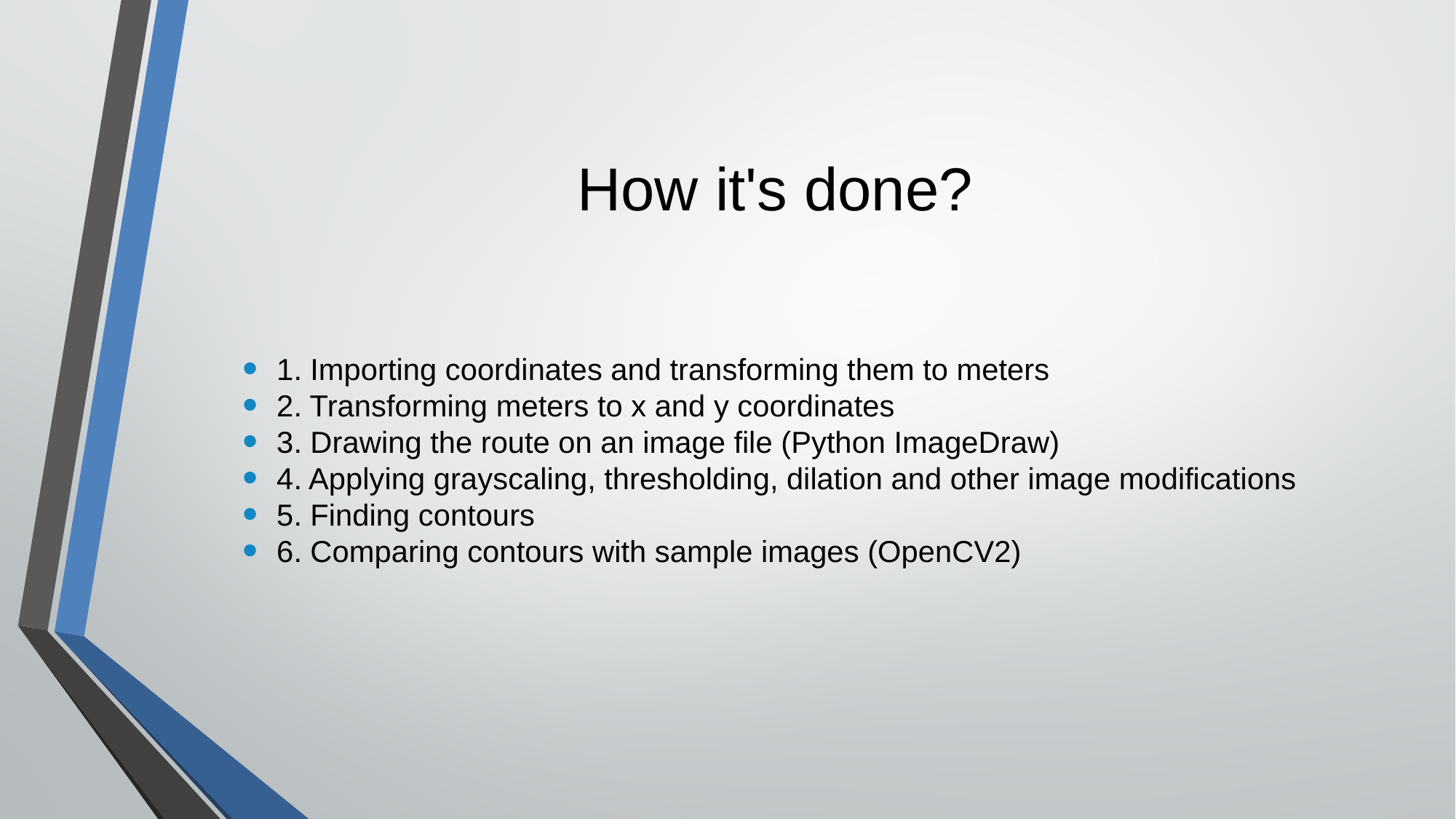

How it's done?
1. Importing coordinates and transforming them to meters
2. Transforming meters to x and y coordinates
3. Drawing the route on an image file (Python ImageDraw)
4. Applying grayscaling, thresholding, dilation and other image modifications
5. Finding contours
6. Comparing contours with sample images (OpenCV2)